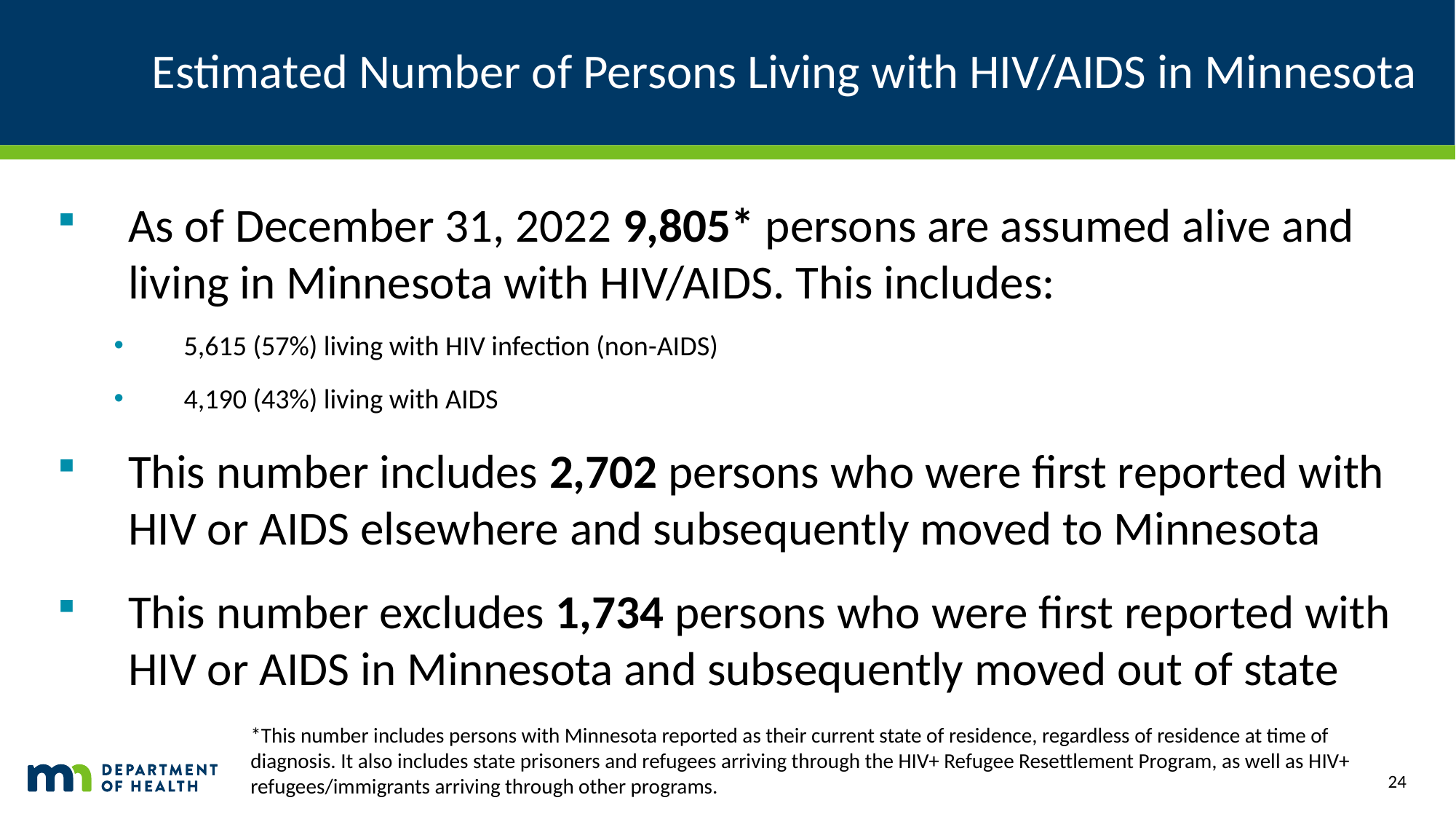

# Estimated Number of Persons Living with HIV/AIDS in Minnesota
As of December 31, 2022 9,805* persons are assumed alive and living in Minnesota with HIV/AIDS. This includes:
5,615 (57%) living with HIV infection (non-AIDS)
4,190 (43%) living with AIDS
This number includes 2,702 persons who were first reported with HIV or AIDS elsewhere and subsequently moved to Minnesota
This number excludes 1,734 persons who were first reported with HIV or AIDS in Minnesota and subsequently moved out of state

*This number includes persons with Minnesota reported as their current state of residence, regardless of residence at time of diagnosis. It also includes state prisoners and refugees arriving through the HIV+ Refugee Resettlement Program, as well as HIV+ refugees/immigrants arriving through other programs.
24